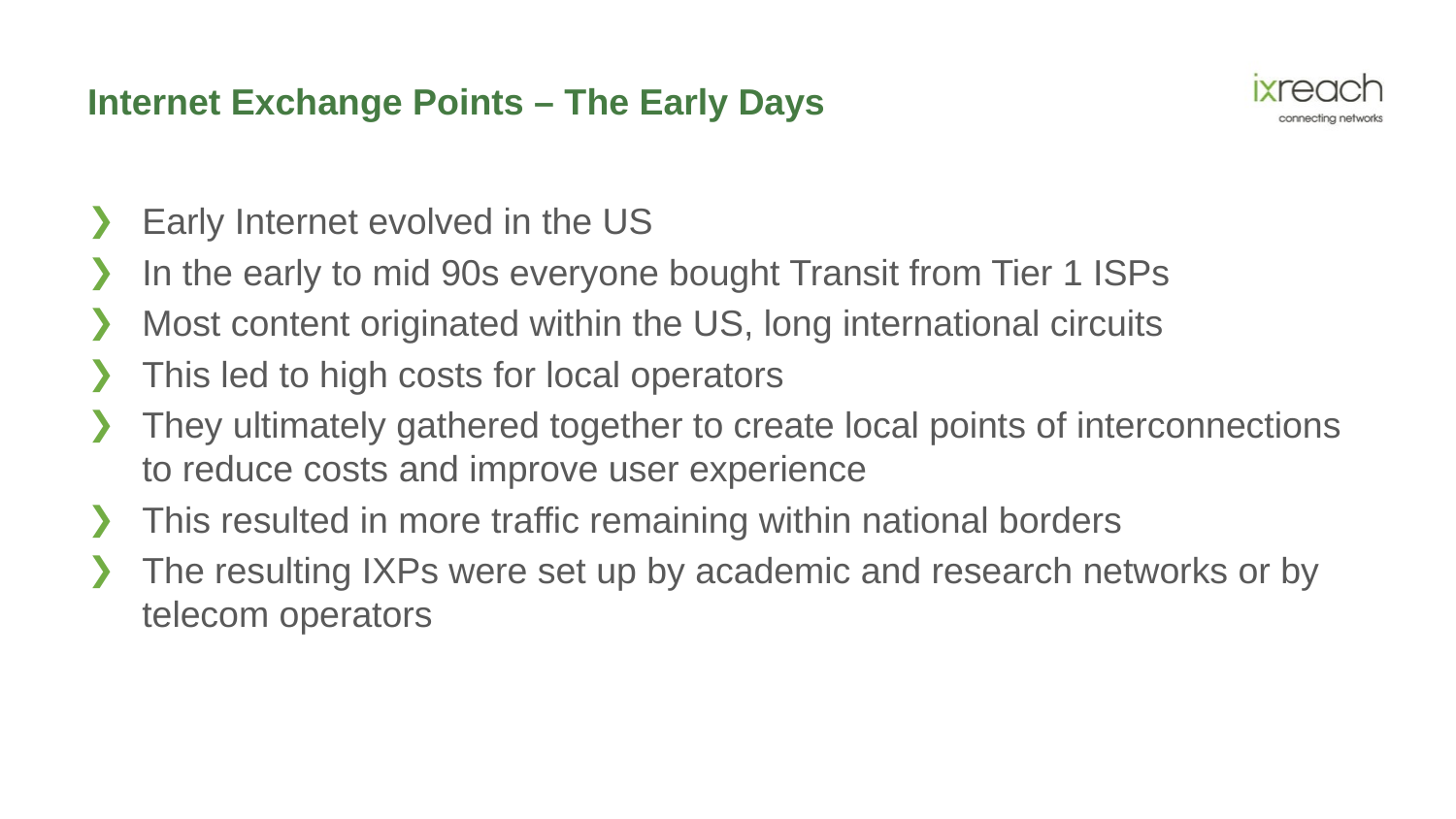

# Internet Exchange Points – The Early Days
Early Internet evolved in the US
In the early to mid 90s everyone bought Transit from Tier 1 ISPs
Most content originated within the US, long international circuits
This led to high costs for local operators
They ultimately gathered together to create local points of interconnections to reduce costs and improve user experience
This resulted in more traffic remaining within national borders
The resulting IXPs were set up by academic and research networks or by telecom operators